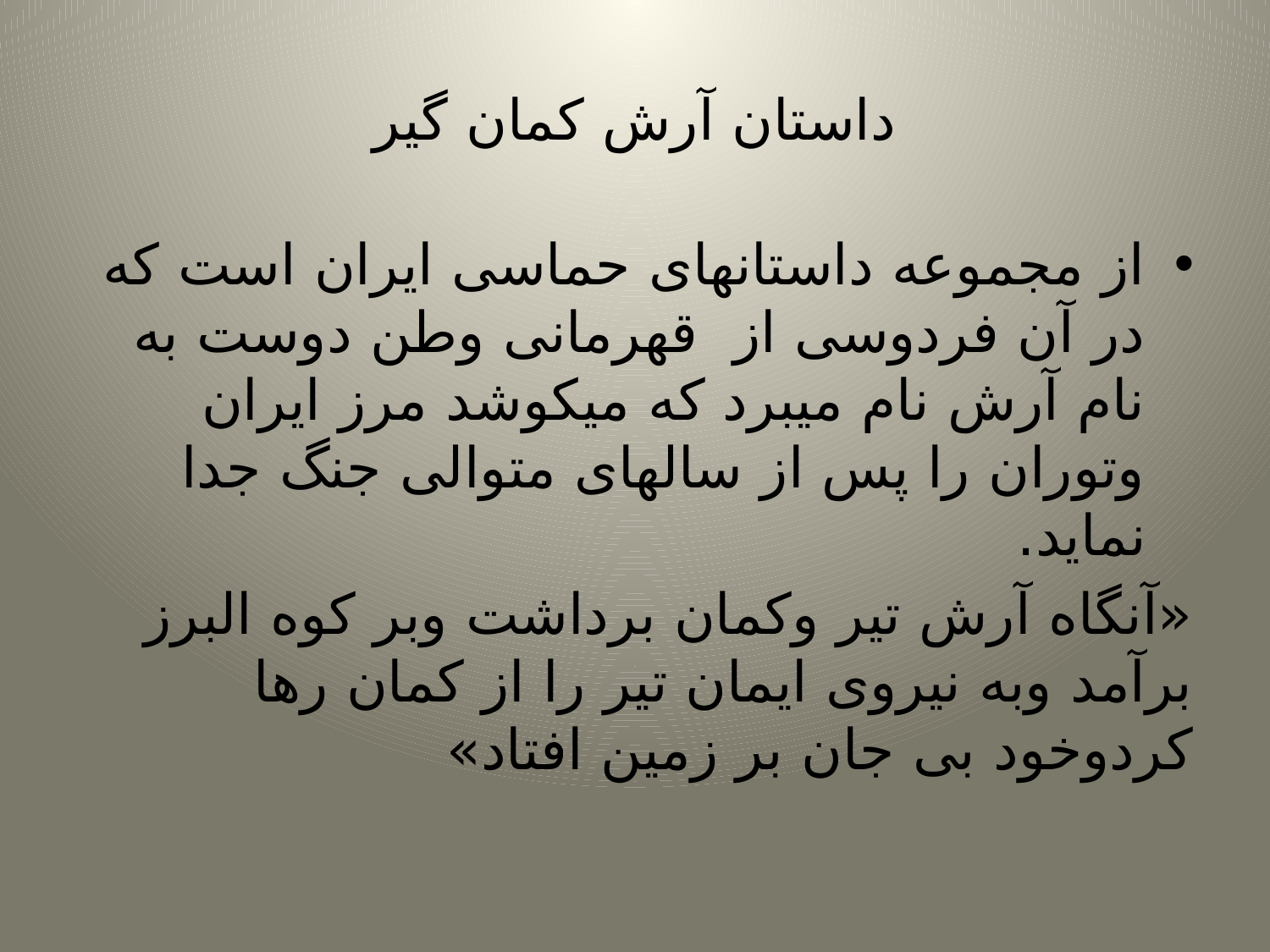

# داستان آرش کمان گیر
از مجموعه داستانهای حماسی ایران است که در آن فردوسی از  قهرمانی وطن دوست به نام آرش نام میبرد که میکوشد مرز ایران وتوران را پس از سالهای متوالی جنگ جدا نماید.
«آنگاه آرش تیر وکمان برداشت وبر کوه البرز برآمد وبه نیروی ایمان تیر را از کمان رها کردوخود بی جان بر زمین افتاد»